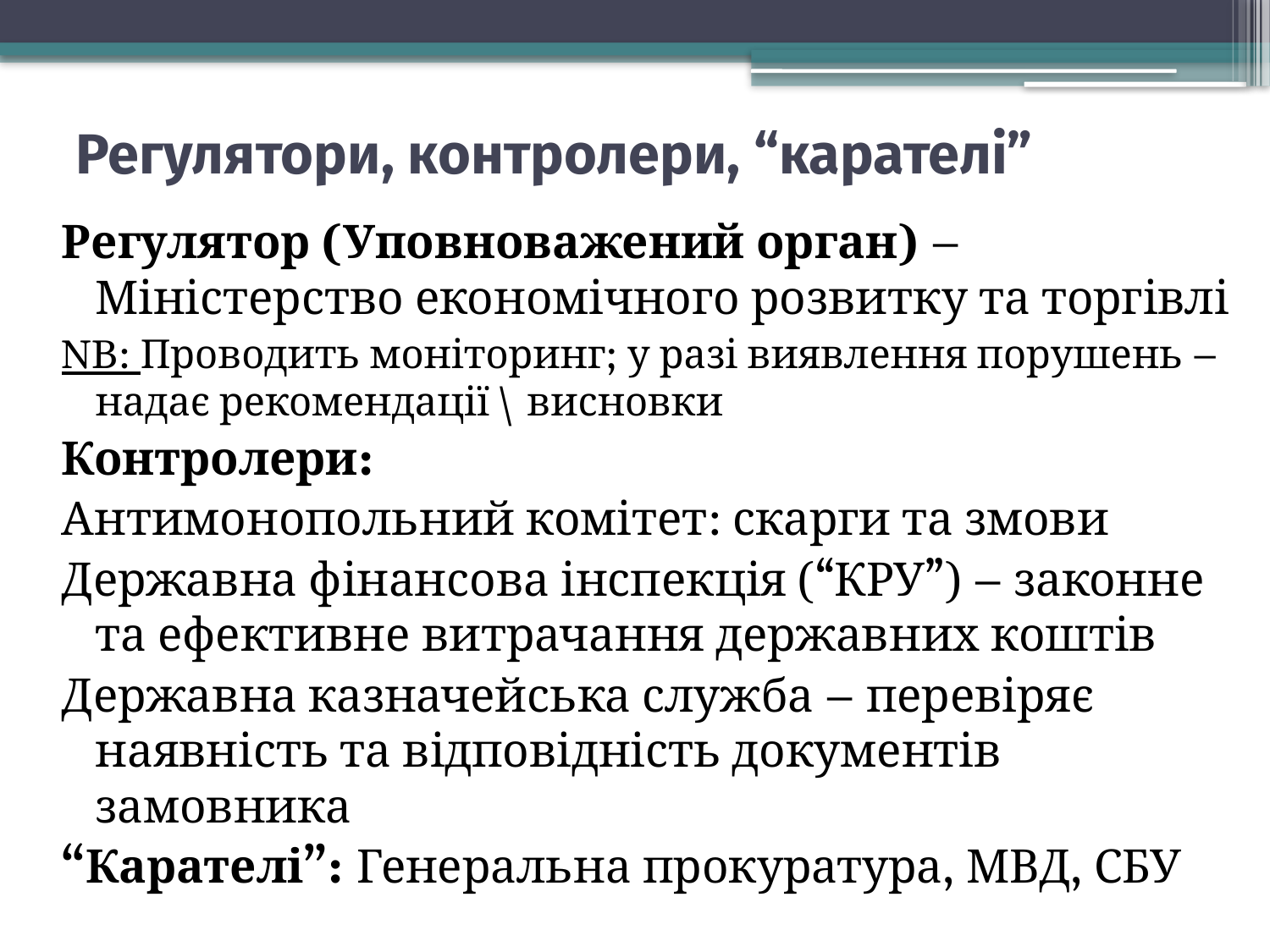

# Регулятори, контролери, “карателі”
Регулятор (Уповноважений орган) – Міністерство економічного розвитку та торгівлі
NB: Проводить моніторинг; у разі виявлення порушень – надає рекомендації \ висновки
Контролери:
Антимонопольний комітет: скарги та змови
Державна фінансова інспекція (“КРУ”) – законне та ефективне витрачання державних коштів
Державна казначейська служба – перевіряє наявність та відповідність документів замовника
“Карателі”: Генеральна прокуратура, МВД, СБУ